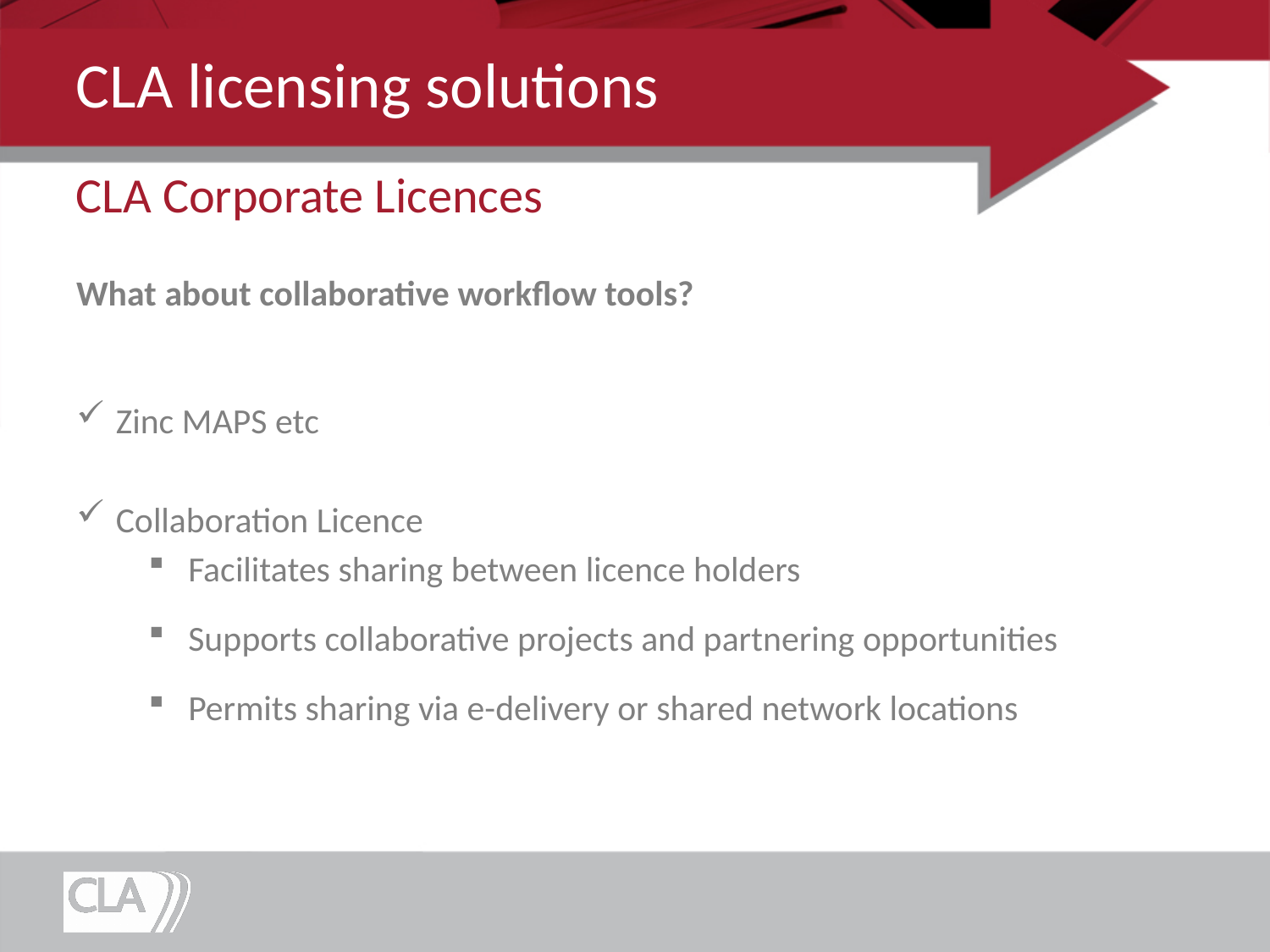

# CLA licensing solutions
CLA Corporate Licences
What about collaborative workflow tools?

Zinc MAPS etc

Collaboration Licence
Facilitates sharing between licence holders

Supports collaborative projects and partnering opportunities

Permits sharing via e-delivery or shared network locations